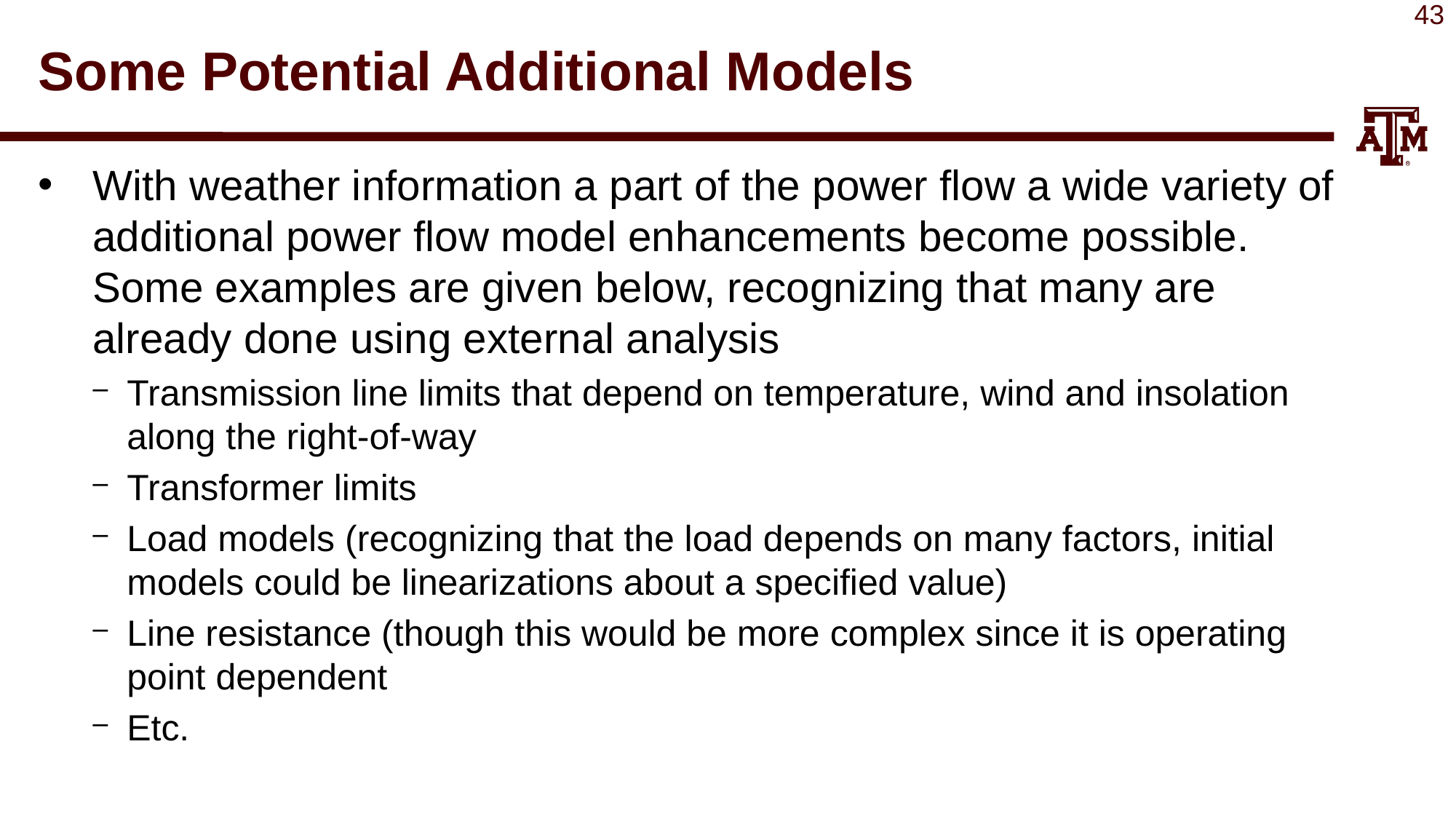

# Some Potential Additional Models
With weather information a part of the power flow a wide variety of additional power flow model enhancements become possible.  Some examples are given below, recognizing that many are already done using external analysis
Transmission line limits that depend on temperature, wind and insolation along the right-of-way
Transformer limits
Load models (recognizing that the load depends on many factors, initial models could be linearizations about a specified value)
Line resistance (though this would be more complex since it is operating point dependent
Etc.